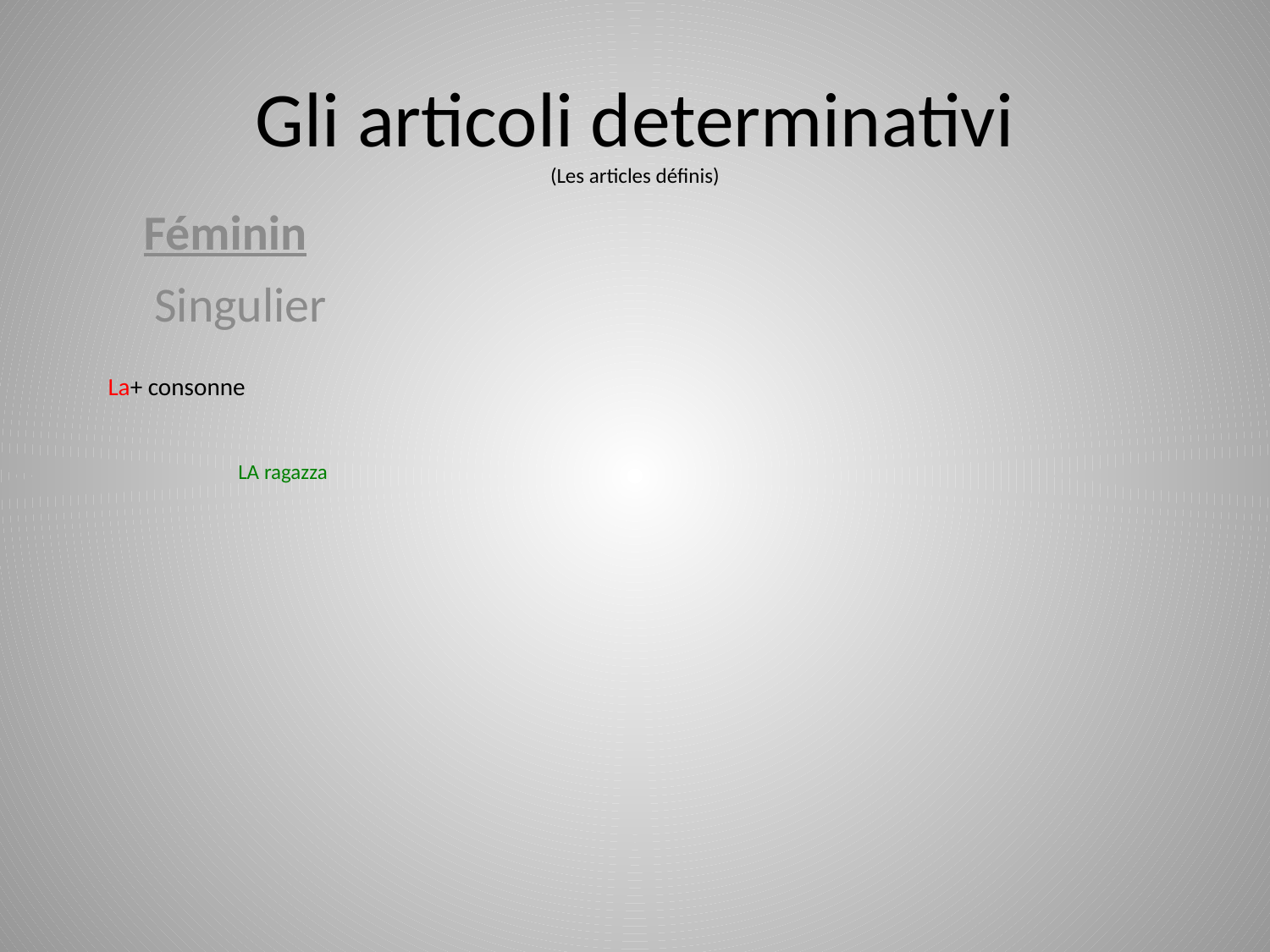

# Gli articoli determinativi (Les articles définis)
Féminin
Singulier
La+ consonne
LA ragazza